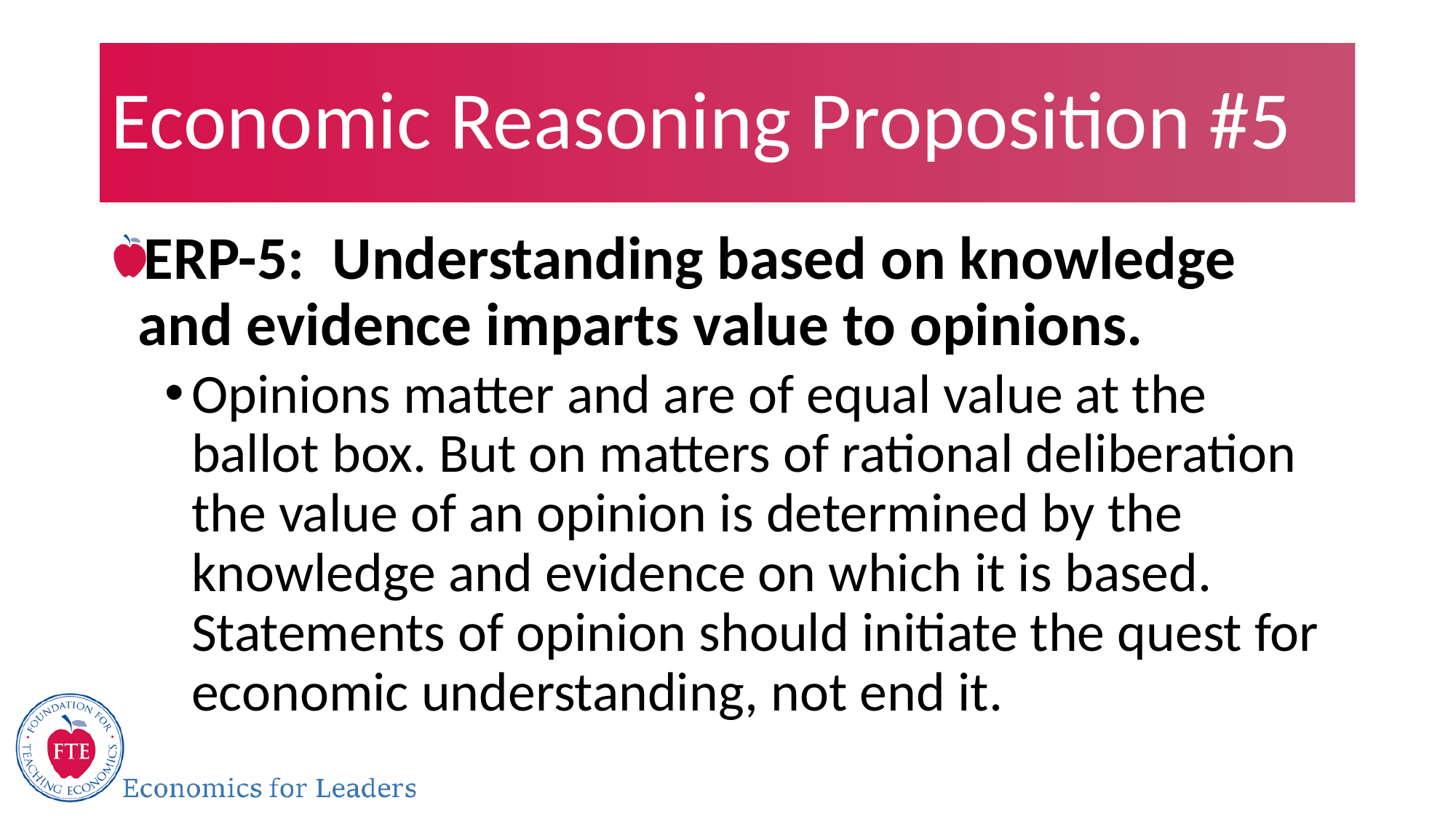

# Economic Reasoning Proposition #5
ERP-5:  Understanding based on knowledge and evidence imparts value to opinions.
Opinions matter and are of equal value at the ballot box. But on matters of rational deliberation the value of an opinion is determined by the knowledge and evidence on which it is based.  Statements of opinion should initiate the quest for economic understanding, not end it.